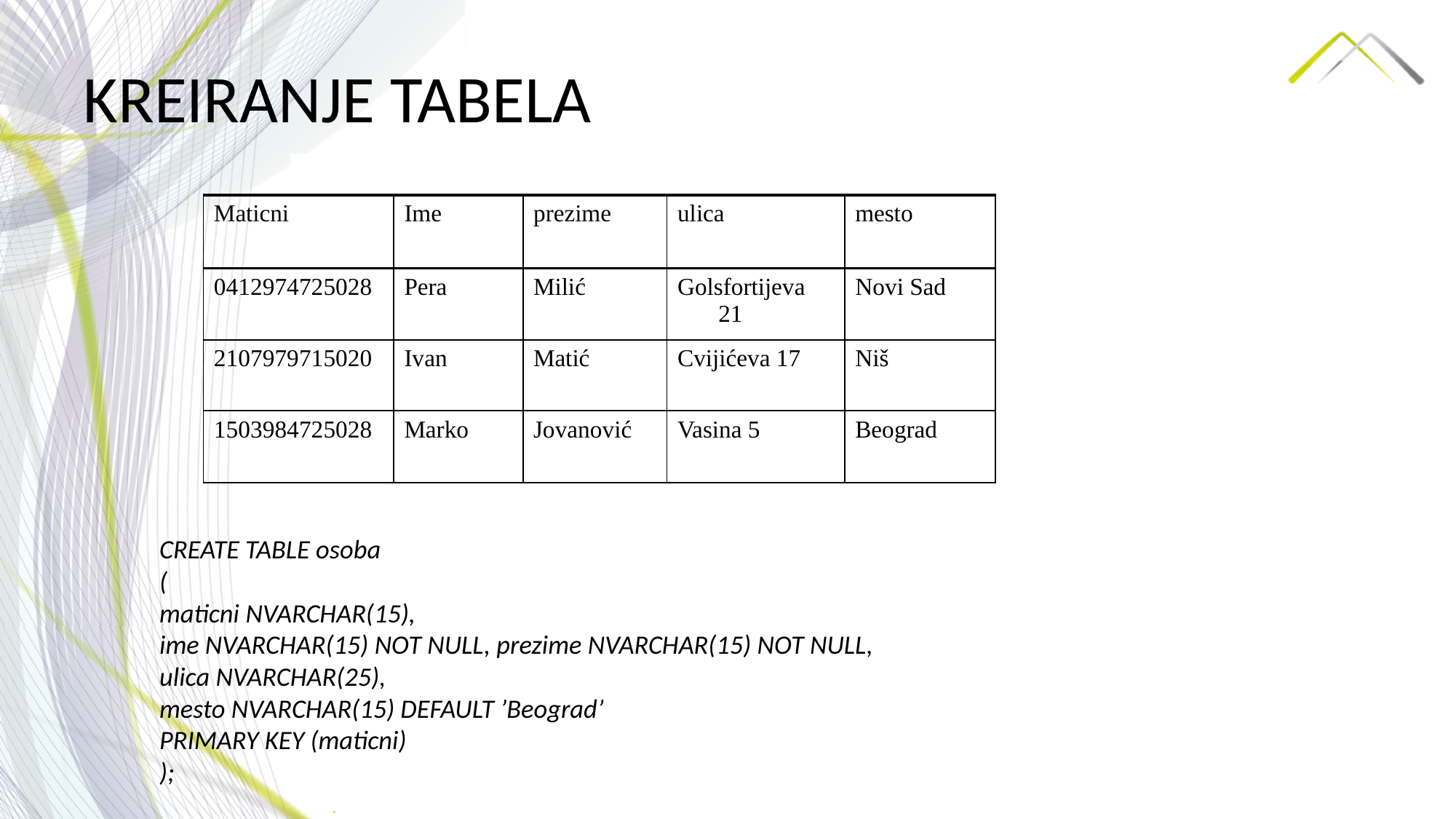

# KREIRANJE TABELA
| Maticni | Ime | prezime | ulica | mesto |
| --- | --- | --- | --- | --- |
| 0412974725028 | Pera | Milić | Golsfortijeva 21 | Novi Sad |
| 2107979715020 | Ivan | Matić | Cvijićeva 17 | Niš |
| 1503984725028 | Marko | Jovanović | Vasina 5 | Beograd |
CREATE TABLE osoba
(
maticni NVARCHAR(15),
ime NVARCHAR(15) NOT NULL, prezime NVARCHAR(15) NOT NULL,
ulica NVARCHAR(25),
mesto NVARCHAR(15) DEFAULT ’Beograd’
PRIMARY KEY (maticni)
);